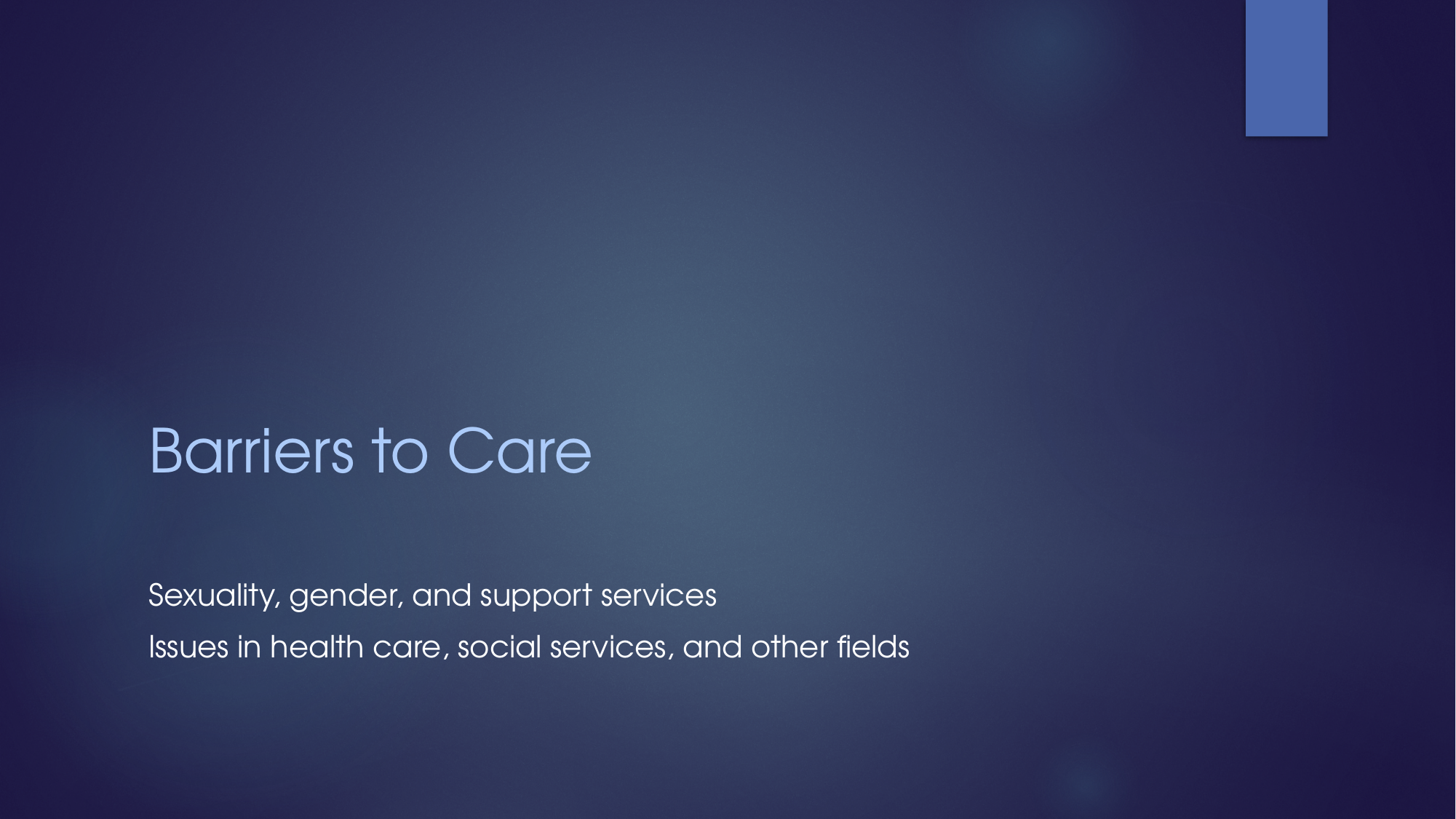

# Barriers to Care
Sexuality, gender, and support services
Issues in health care, social services, and other fields